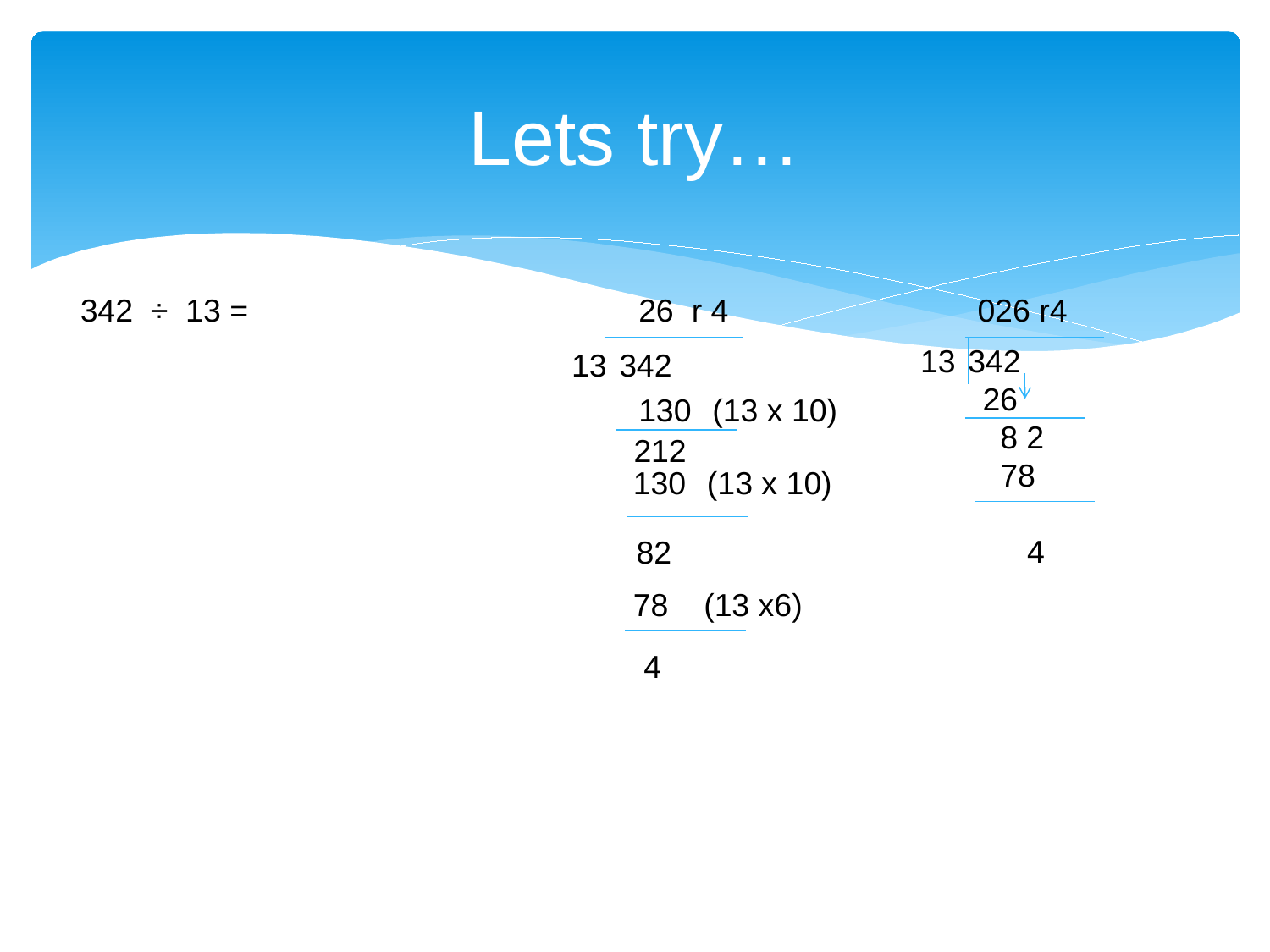

# Lets try…
342  ÷  13 =
26  r 4
026 r4
342
       26
         8 2
         78

            4

342

(13 x 10)
130

        212

(13 x 10)
130
 82
78    (13 x6)
4